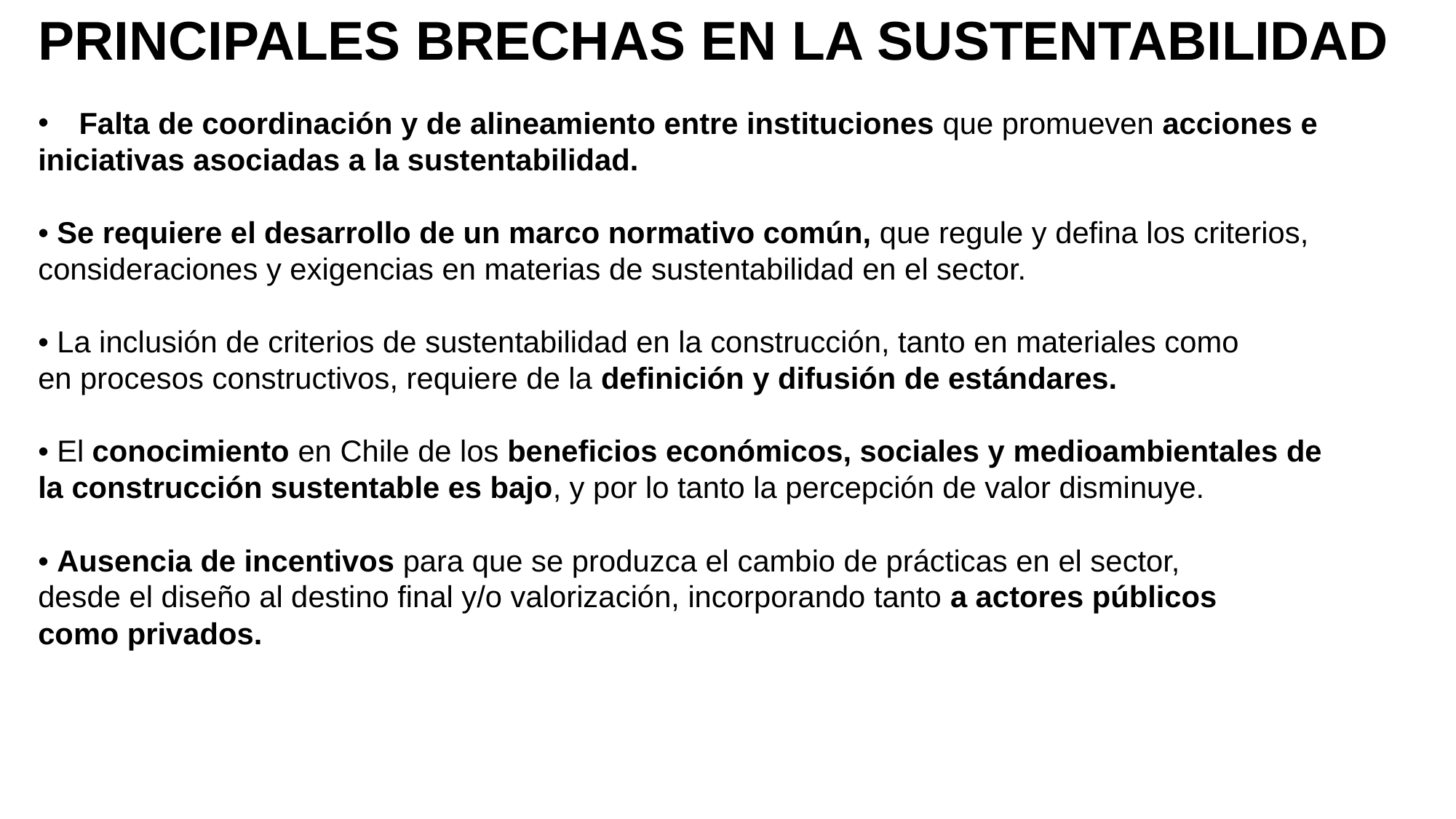

# PRINCIPALES BRECHAS EN LA SUSTENTABILIDAD
Falta de coordinación y de alineamiento entre instituciones que promueven acciones e
iniciativas asociadas a la sustentabilidad.

• Se requiere el desarrollo de un marco normativo común, que regule y defina los criterios,
consideraciones y exigencias en materias de sustentabilidad en el sector.

• La inclusión de criterios de sustentabilidad en la construcción, tanto en materiales como
en procesos constructivos, requiere de la definición y difusión de estándares.

• El conocimiento en Chile de los beneficios económicos, sociales y medioambientales de
la construcción sustentable es bajo, y por lo tanto la percepción de valor disminuye.

• Ausencia de incentivos para que se produzca el cambio de prácticas en el sector,
desde el diseño al destino final y/o valorización, incorporando tanto a actores públicos
como privados.